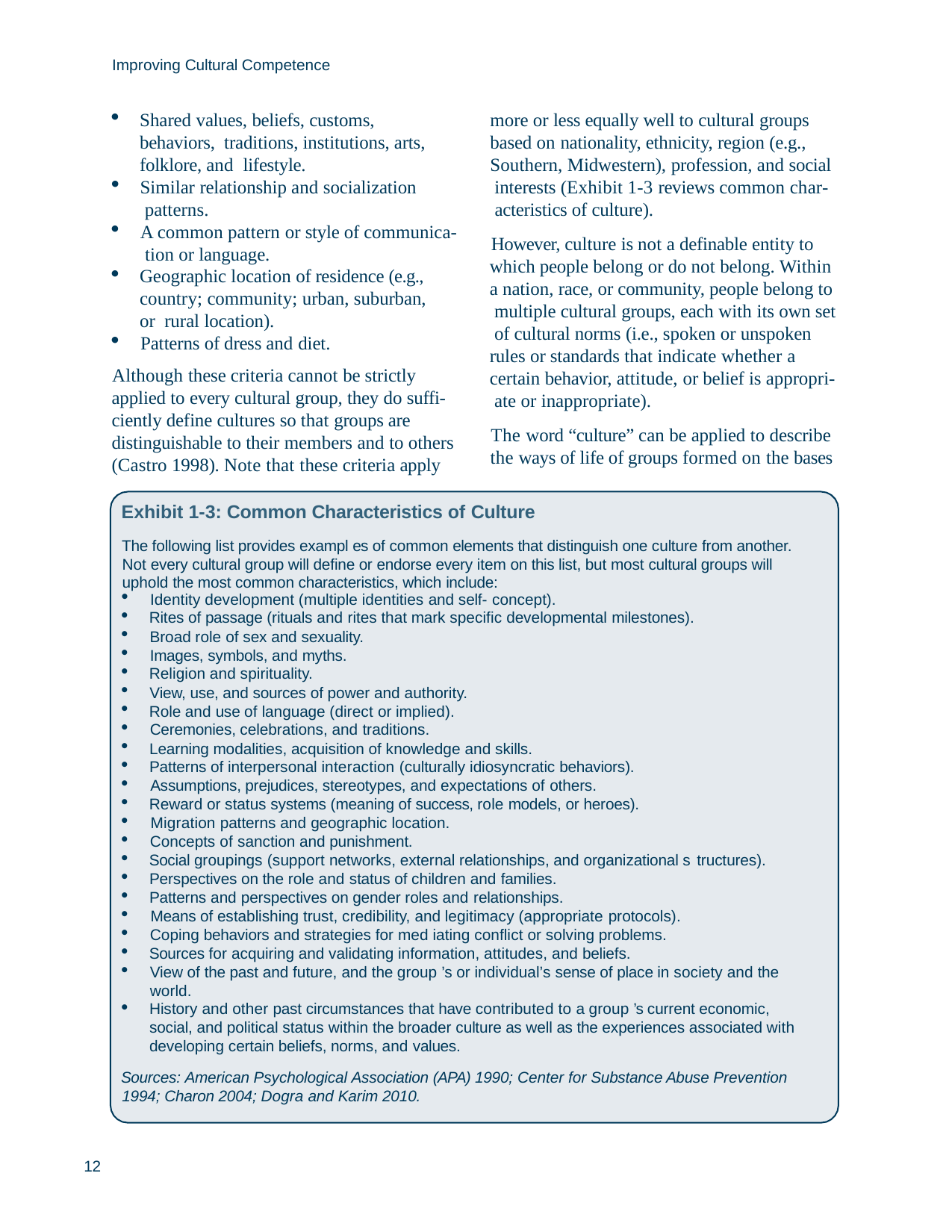

Improving Cultural Competence
Shared values, beliefs, customs, behaviors,  traditions, institutions, arts, folklore, and  lifestyle.
Similar relationship and socialization  patterns.
A common pattern or style of communica-  tion or language.
Geographic location of residence (e.g.,  country; community; urban, suburban, or  rural location).
Patterns of dress and diet.
more or less equally well to cultural groups  based on nationality, ethnicity, region (e.g.,  Southern, Midwestern), profession, and social  interests (Exhibit 1-3 reviews common char-  acteristics of culture).
However, culture is not a definable entity to  which people belong or do not belong. Within  a nation, race, or community, people belong to  multiple cultural groups, each with its own set  of cultural norms (i.e., spoken or unspoken  rules or standards that indicate whether a  certain behavior, attitude, or belief is appropri-  ate or inappropriate).
The word “culture” can be applied to describe  the ways of life of groups formed on the bases
Although these criteria cannot be strictly  applied to every cultural group, they do suffi-  ciently define cultures so that groups are  distinguishable to their members and to others  (Castro 1998). Note that these criteria apply

Exhibit 1-3: Common Characteristics of Culture
The following list provides exampl es of common elements that distinguish one culture from another.  Not every cultural group will define or endorse every item on this list, but most cultural groups will  uphold the most common characteristics, which include:
Identity development (multiple identities and self- concept).
Rites of passage (rituals and rites that mark specific developmental milestones).
Broad role of sex and sexuality.
Images, symbols, and myths.
Religion and spirituality.
View, use, and sources of power and authority.
Role and use of language (direct or implied).
Ceremonies, celebrations, and traditions.
Learning modalities, acquisition of knowledge and skills.
Patterns of interpersonal interaction (culturally idiosyncratic behaviors).
Assumptions, prejudices, stereotypes, and expectations of others.
Reward or status systems (meaning of success, role models, or heroes).
Migration patterns and geographic location.
Concepts of sanction and punishment.
Social groupings (support networks, external relationships, and organizational s tructures).
Perspectives on the role and status of children and families.
Patterns and perspectives on gender roles and relationships.
Means of establishing trust, credibility, and legitimacy (appropriate protocols).
Coping behaviors and strategies for med iating conflict or solving problems.
Sources for acquiring and validating information, attitudes, and beliefs.
View of the past and future, and the group ’s or individual’s sense of place in society and the  world.
History and other past circumstances that have contributed to a group ’s current economic,  social, and political status within the broader culture as well as the experiences associated with  developing certain beliefs, norms, and values.
Sources: American Psychological Association (APA) 1990; Center for Substance Abuse Prevention  1994; Charon 2004; Dogra and Karim 2010.
12